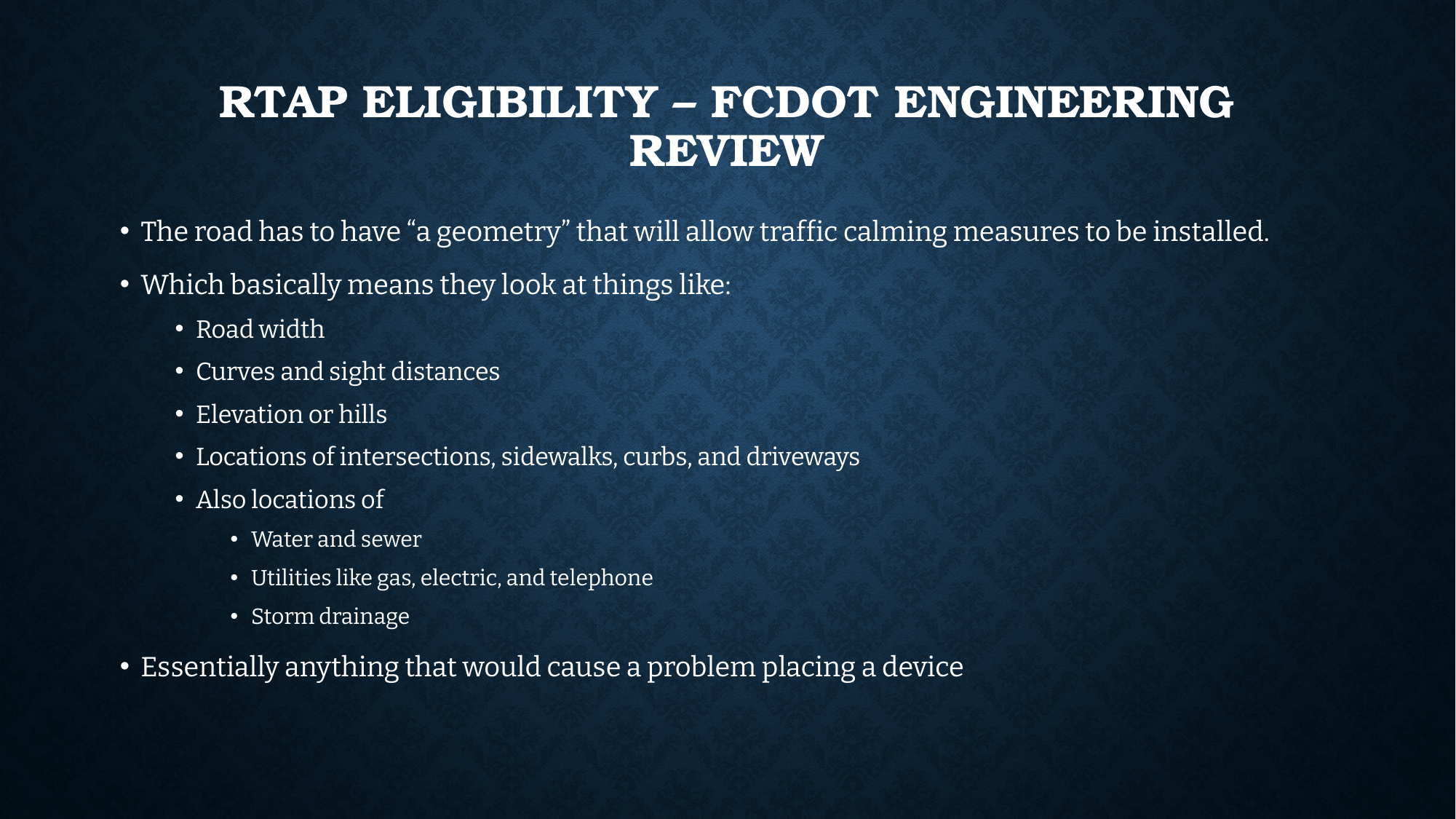

# RTAP ELIGIBILITY – FCDOT ENGINEERING REVIEW
The road has to have “a geometry” that will allow traffic calming measures to be installed.
Which basically means they look at things like:
Road width
Curves and sight distances
Elevation or hills
Locations of intersections, sidewalks, curbs, and driveways
Also locations of
Water and sewer
Utilities like gas, electric, and telephone
Storm drainage
Essentially anything that would cause a problem placing a device